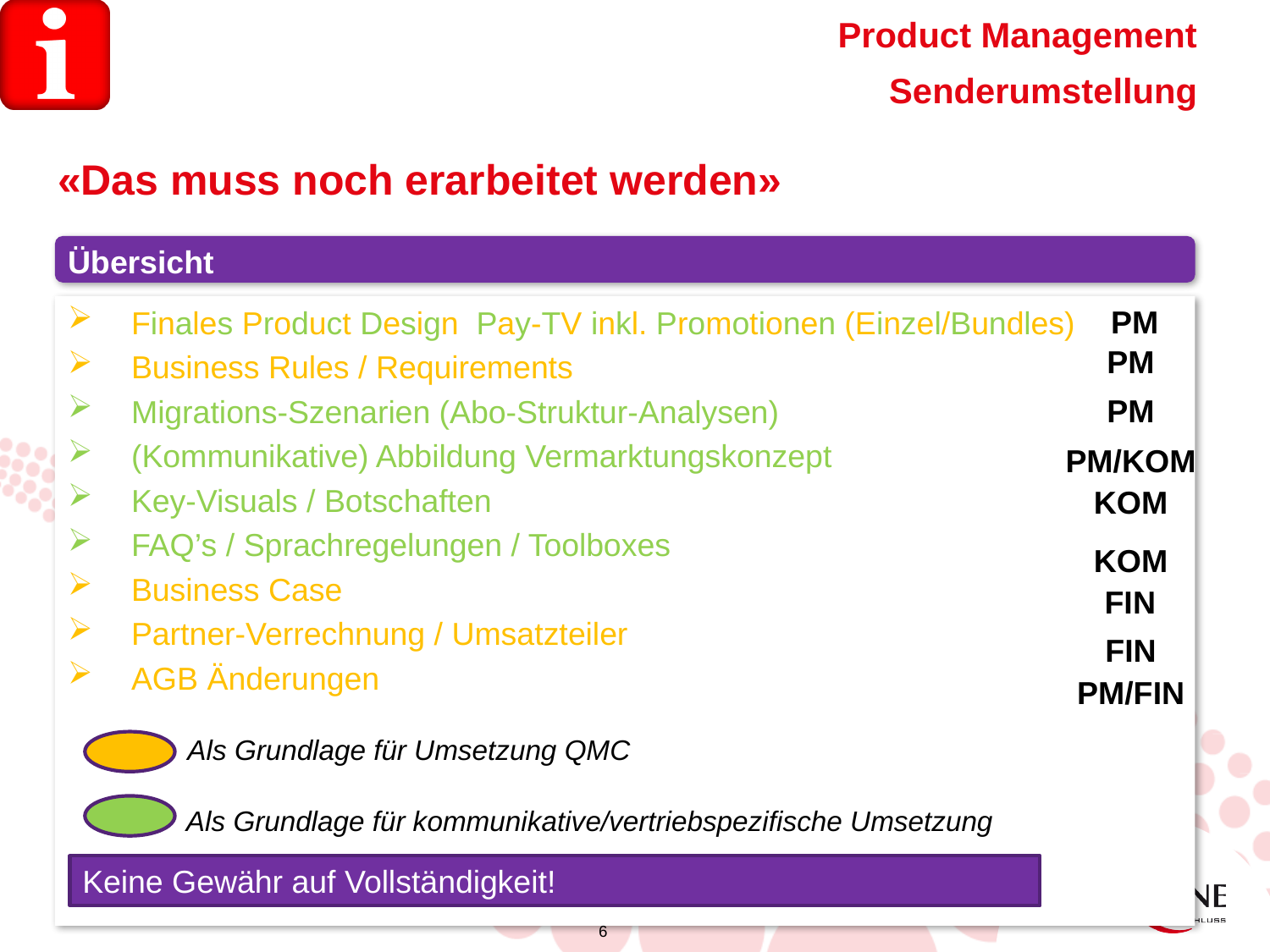

Product Management
Senderumstellung
«Das muss noch erarbeitet werden»
Übersicht
Finales Product Design  Pay-TV inkl. Promotionen (Einzel/Bundles)
Business Rules / Requirements
Migrations-Szenarien (Abo-Struktur-Analysen)
(Kommunikative) Abbildung Vermarktungskonzept
Key-Visuals / Botschaften
FAQ’s / Sprachregelungen / Toolboxes
Business Case
Partner-Verrechnung / Umsatzteiler
AGB Änderungen

PM
PM
PM
PM/KOM
KOM
KOM
FIN
FIN
PM/FIN
Als Grundlage für Umsetzung QMC

Als Grundlage für kommunikative/vertriebspezifische Umsetzung
Keine Gewähr auf Vollständigkeit!
6